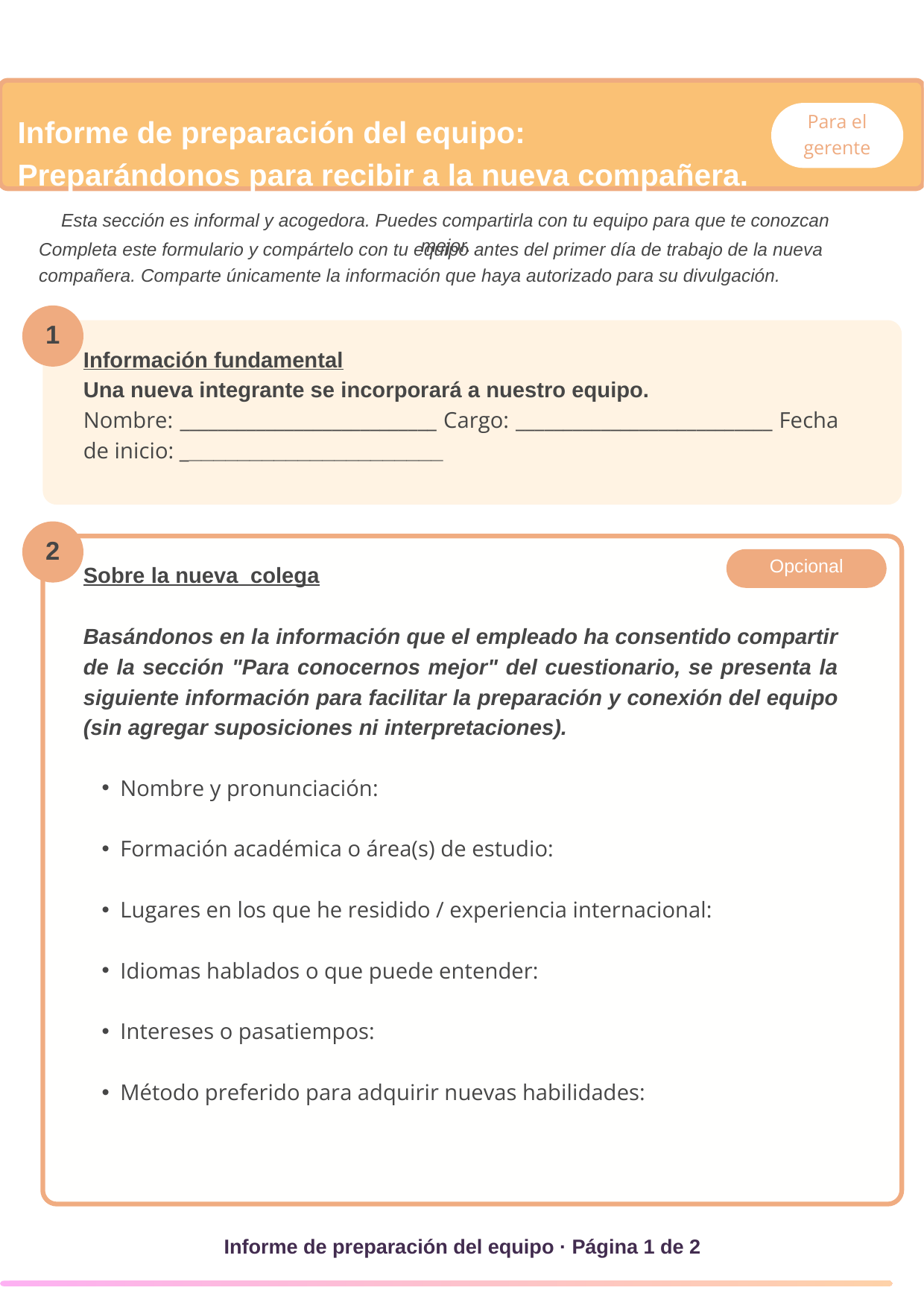

Para el gerente
Informe de preparación del equipo:
Preparándonos para recibir a la nueva compañera.
Esta sección es informal y acogedora. Puedes compartirla con tu equipo para que te conozcan mejor.
Completa este formulario y compártelo con tu equipo antes del primer día de trabajo de la nueva compañera. Comparte únicamente la información que haya autorizado para su divulgación.

1
Información fundamental
Una nueva integrante se incorporará a nuestro equipo.
Nombre: ___________________________ Cargo: ___________________________ Fecha de inicio: ______________________

2

Opcional
Sobre la nueva  colega

Basándonos en la información que el empleado ha consentido compartir de la sección "Para conocernos mejor" del cuestionario, se presenta la siguiente información para facilitar la preparación y conexión del equipo (sin agregar suposiciones ni interpretaciones).

Nombre y pronunciación:

Formación académica o área(s) de estudio:

Lugares en los que he residido / experiencia internacional:

Idiomas hablados o que puede entender:

Intereses o pasatiempos:

Método preferido para adquirir nuevas habilidades:
Informe de preparación del equipo · Página 1 de 2